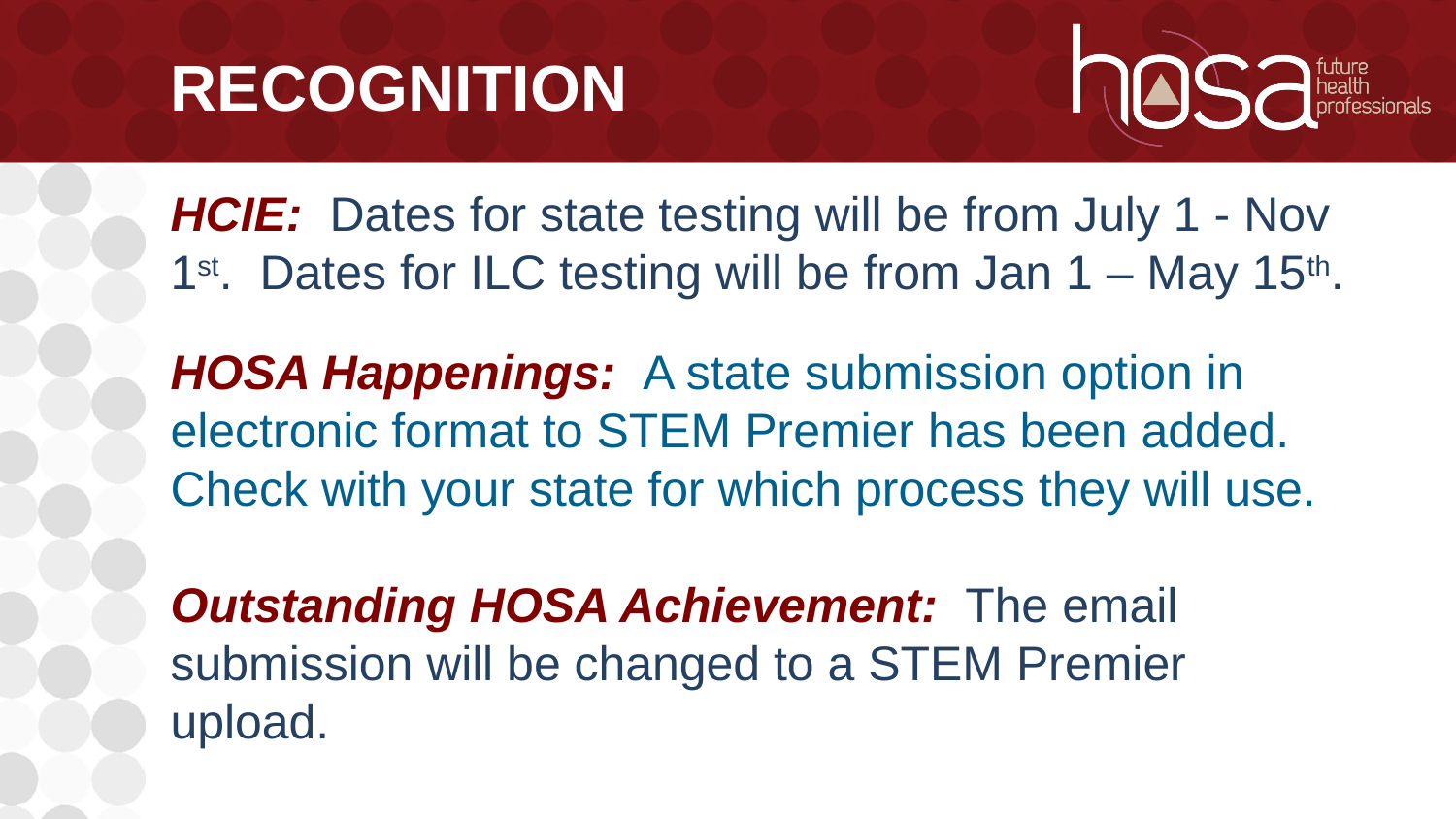

# RECOGNITION
HCIE:  Dates for state testing will be from July 1 - Nov 1st.  Dates for ILC testing will be from Jan 1 – May 15th.

HOSA Happenings:  A state submission option in electronic format to STEM Premier has been added. Check with your state for which process they will use.

Outstanding HOSA Achievement:  The email submission will be changed to a STEM Premier upload.